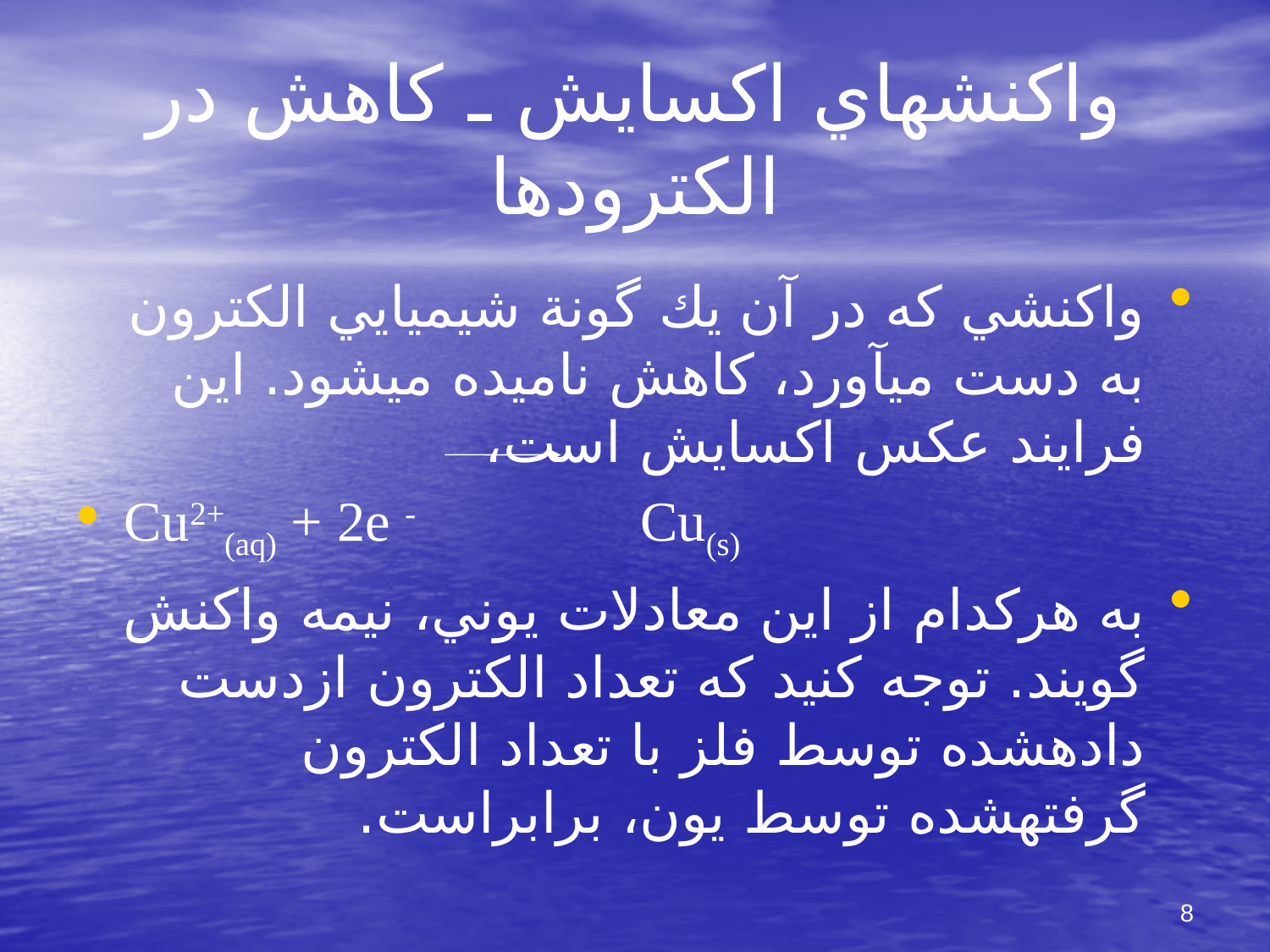

# واكنشهاي اكسايش ـ كاهش در الكترودها
واكنشي كه در آن يك گونة شيميايي الكترون به دست مي‏آورد، كاهش ناميده مي‏شود. اين فرايند عكس اكسايش است،
Cu2+(aq) + 2e -		 Cu(s)
به هركدام از اين معادلات يوني، نيمه واكنش گويند. توجه كنيد كه تعداد الكترون ازدست داده‏شده توسط فلز با تعداد الكترون گرفته‏شده توسط يون، برابر‏است.

8